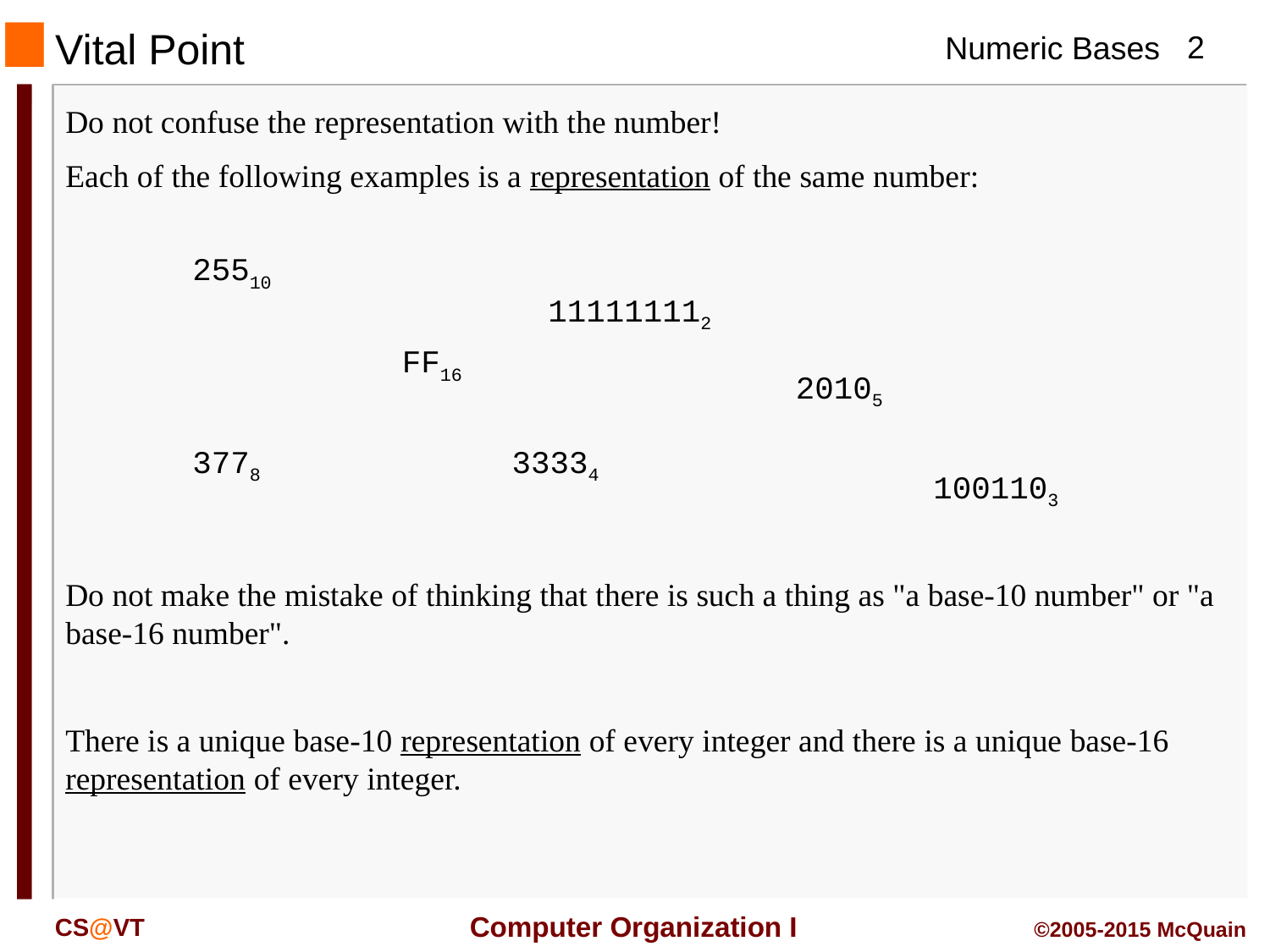

Vital Point
Do not confuse the representation with the number!
Each of the following examples is a representation of the same number:
25510
111111112
FF16
20105
3778
33334
1001103
Do not make the mistake of thinking that there is such a thing as "a base-10 number" or "a base-16 number".

There is a unique base-10 representation of every integer and there is a unique base-16 representation of every integer.